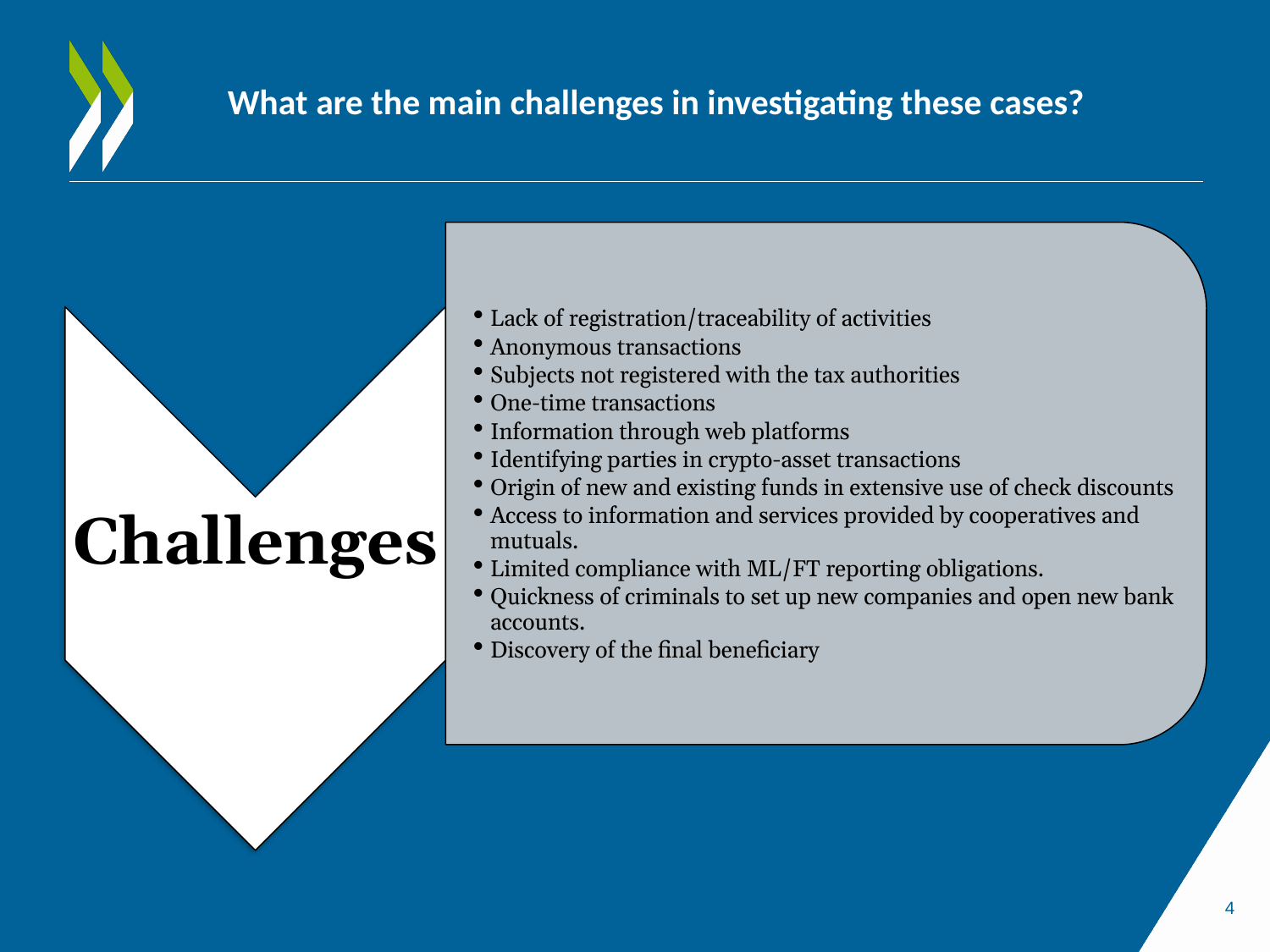

# What are the main challenges in investigating these cases?
Challenges

Lack of registration/traceability of activities
Anonymous transactions
Subjects not registered with the tax authorities
One-time transactions
Information through web platforms
Identifying parties in crypto-asset transactions
Origin of new and existing funds in extensive use of check discounts
Access to information and services provided by cooperatives and mutuals.
Limited compliance with ML/FT reporting obligations.
Quickness of criminals to set up new companies and open new bank accounts.
Discovery of the final beneficiary

4